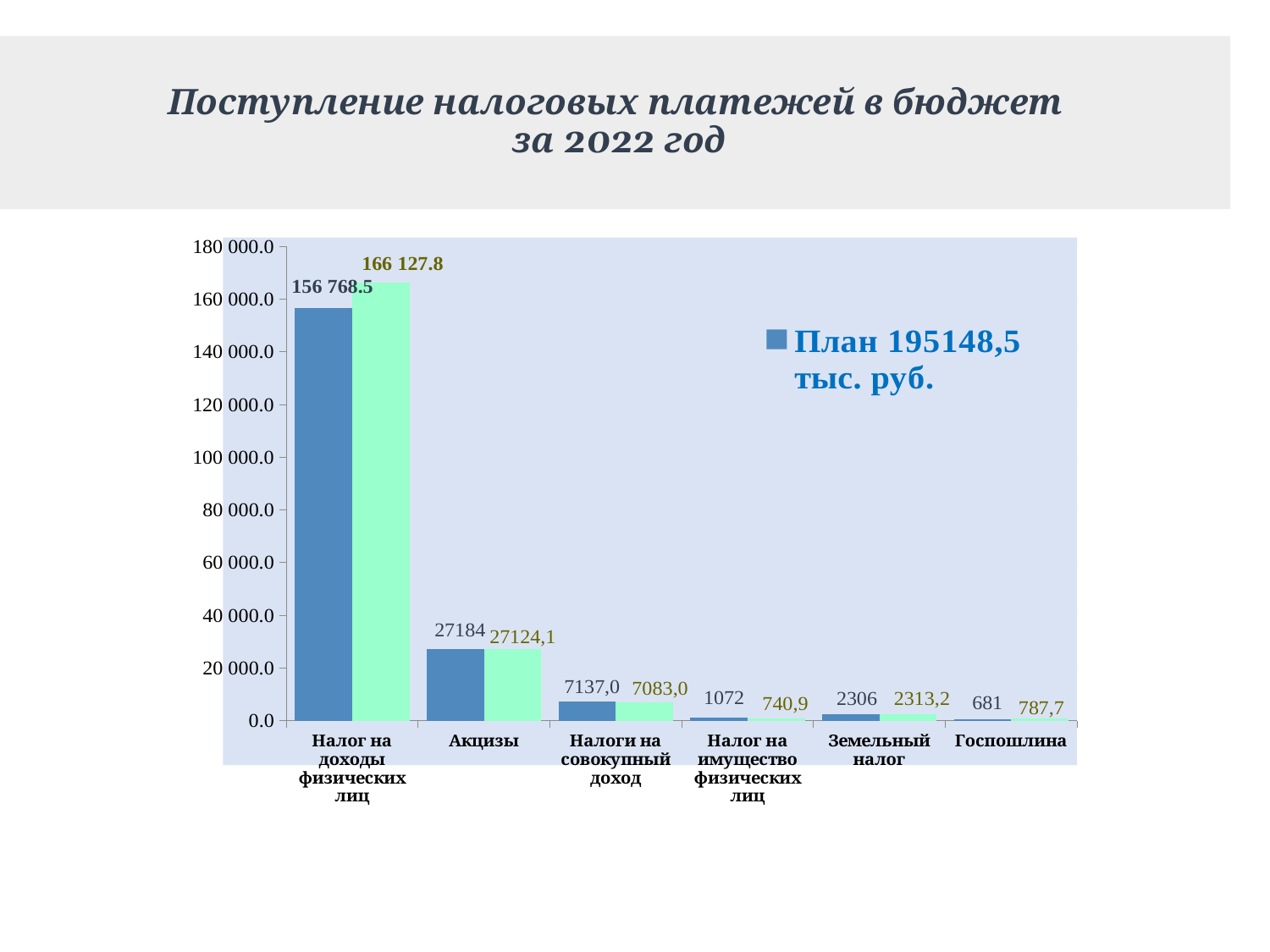

Поступление налоговых платежей в бюджет
 за 2022 год

### Chart

| Category | План 195148,5 тыс. руб. | Факт 204176,7 тыс. руб. |
|---|---|---|
| Налог на доходы физических лиц | 156768.5 | 166127.8 |
| Акцизы | 27184.0 | 27124.1 |
| Налоги на совокупный доход | 7137.0 | 7082.9 |
| Налог на имущество физических лиц | 1072.0 | 740.9 |
| Земельный налог | 2306.0 | 2313.2 |
| Госпошлина | 681.0 | 787.7 |